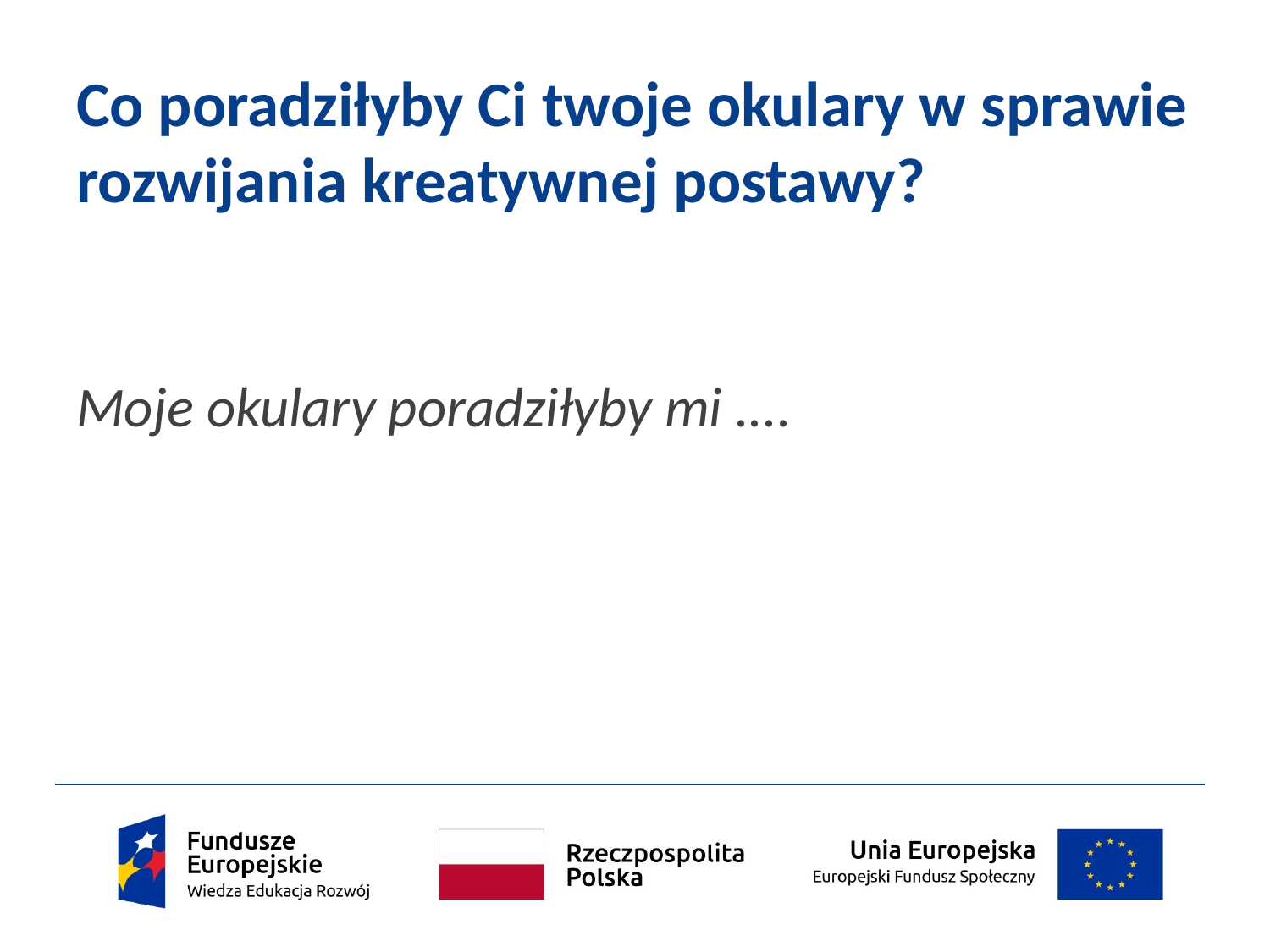

# Co poradziłyby Ci twoje okulary w sprawie rozwijania kreatywnej postawy?

Moje okulary poradziłyby mi ....